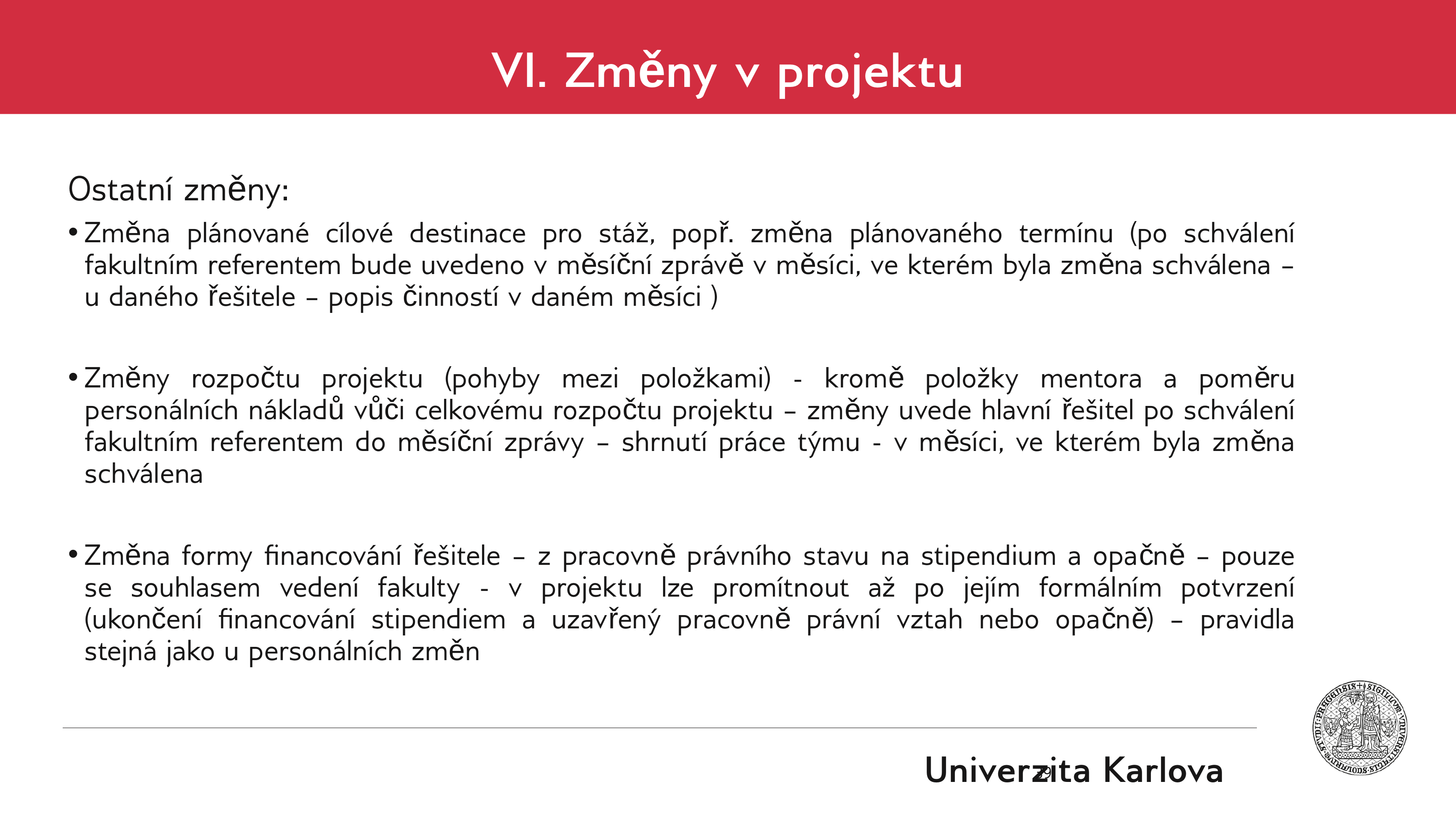

VI. Změny v projektu

Ostatní změny:
Změna plánované cílové destinace pro stáž, popř. změna plánovaného termínu (po schválení fakultním referentem bude uvedeno v měsíční zprávě v měsíci, ve kterém byla změna schválena – u daného řešitele – popis činností v daném měsíci )

Změny rozpočtu projektu (pohyby mezi položkami) - kromě položky mentora a poměru personálních nákladů vůči celkovému rozpočtu projektu – změny uvede hlavní řešitel po schválení fakultním referentem do měsíční zprávy – shrnutí práce týmu - v měsíci, ve kterém byla změna schválena

Změna formy financování řešitele – z pracovně právního stavu na stipendium a opačně – pouze se souhlasem vedení fakulty - v projektu lze promítnout až po jejím formálním potvrzení (ukončení financování stipendiem a uzavřený pracovně právní vztah nebo opačně) – pravidla stejná jako u personálních změn

39